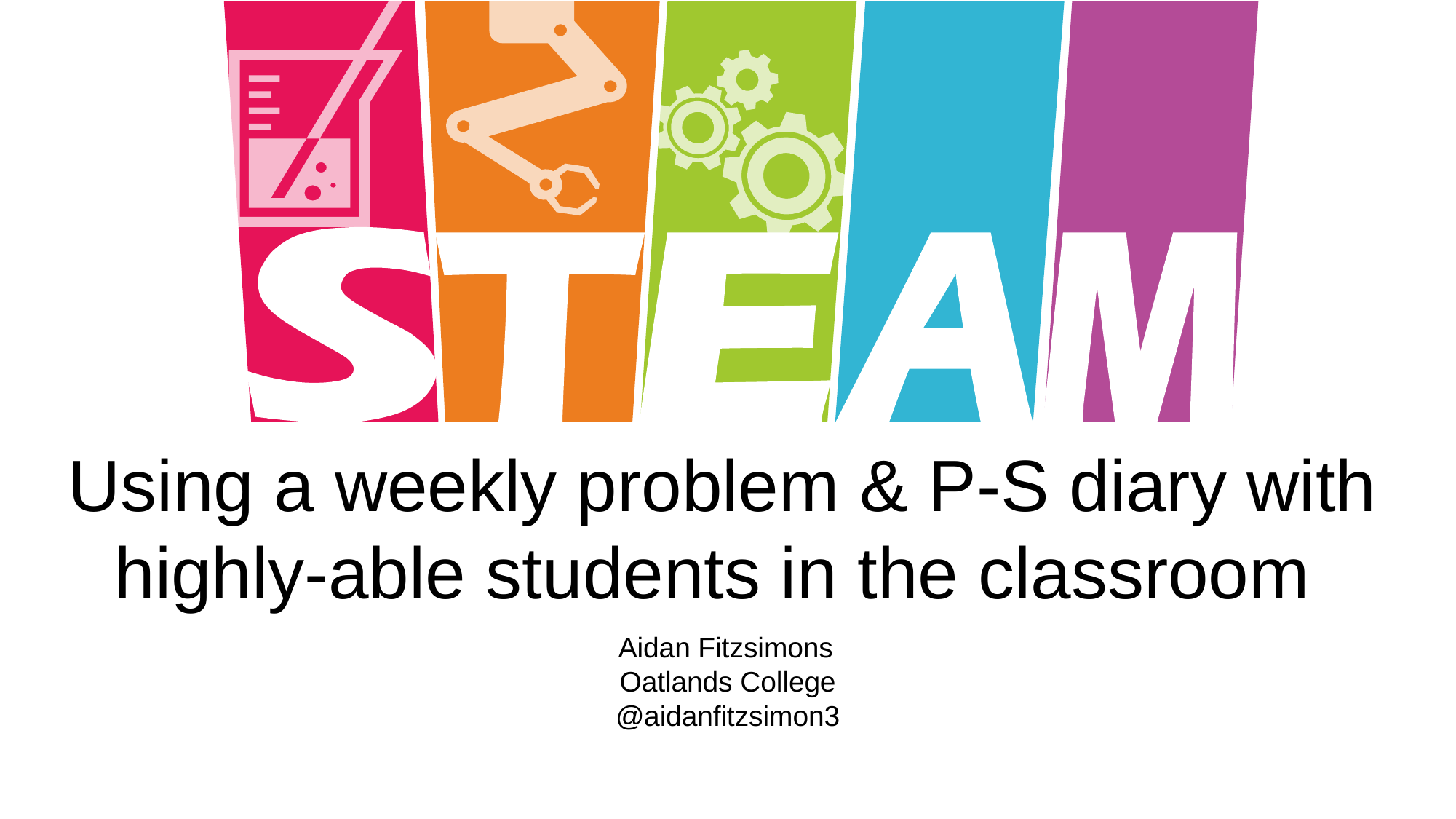

Using a weekly problem & P-S diary with highly-able students in the classroom
Aidan Fitzsimons
Oatlands College
@aidanfitzsimon3